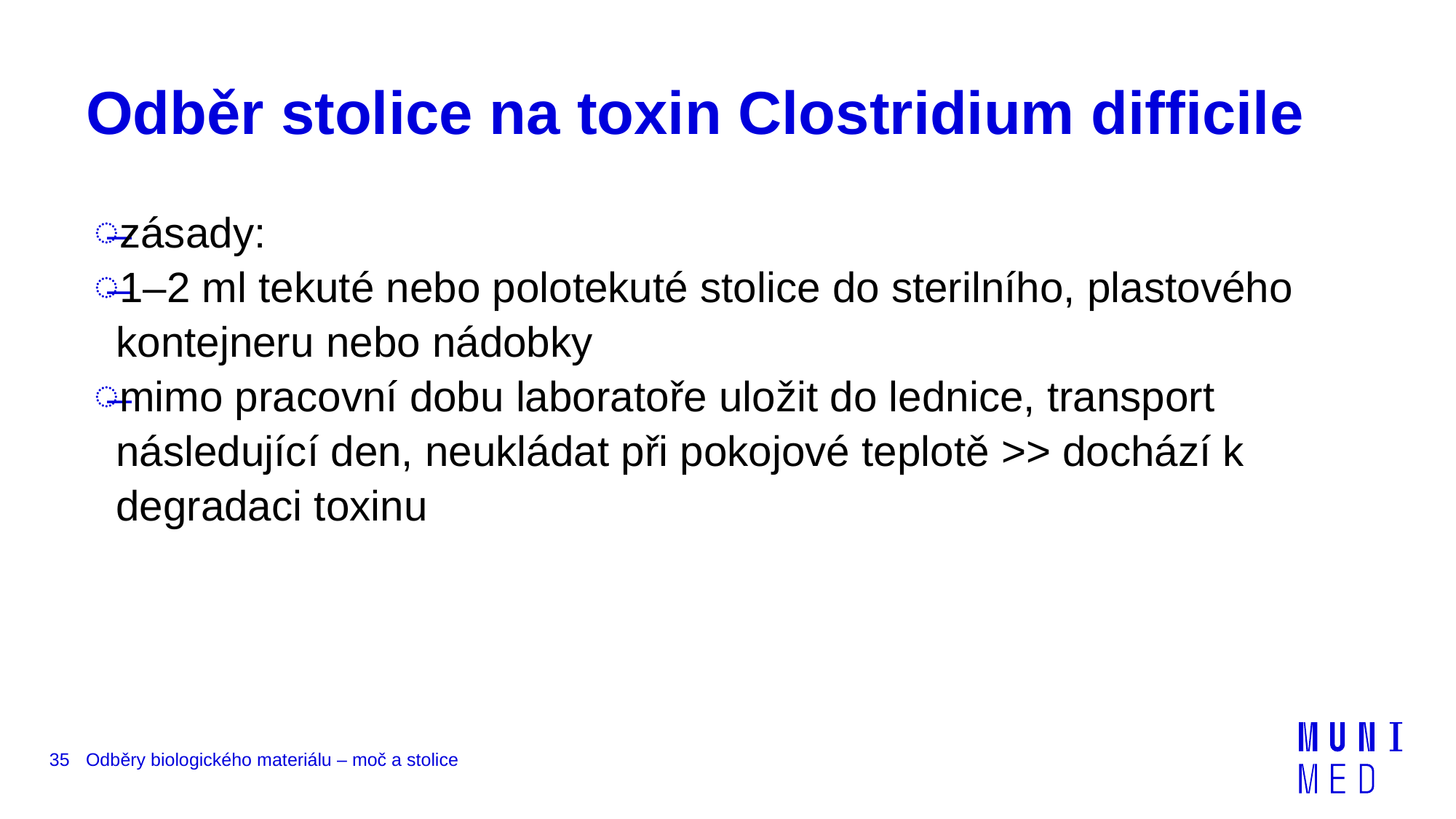

# Odběr stolice na toxin Clostridium difficile
zásady:
1–2 ml tekuté nebo polotekuté stolice do sterilního, plastového kontejneru nebo nádobky
mimo pracovní dobu laboratoře uložit do lednice, transport následující den, neukládat při pokojové teplotě >> dochází k degradaci toxinu

35
Odběry biologického materiálu – moč a stolice